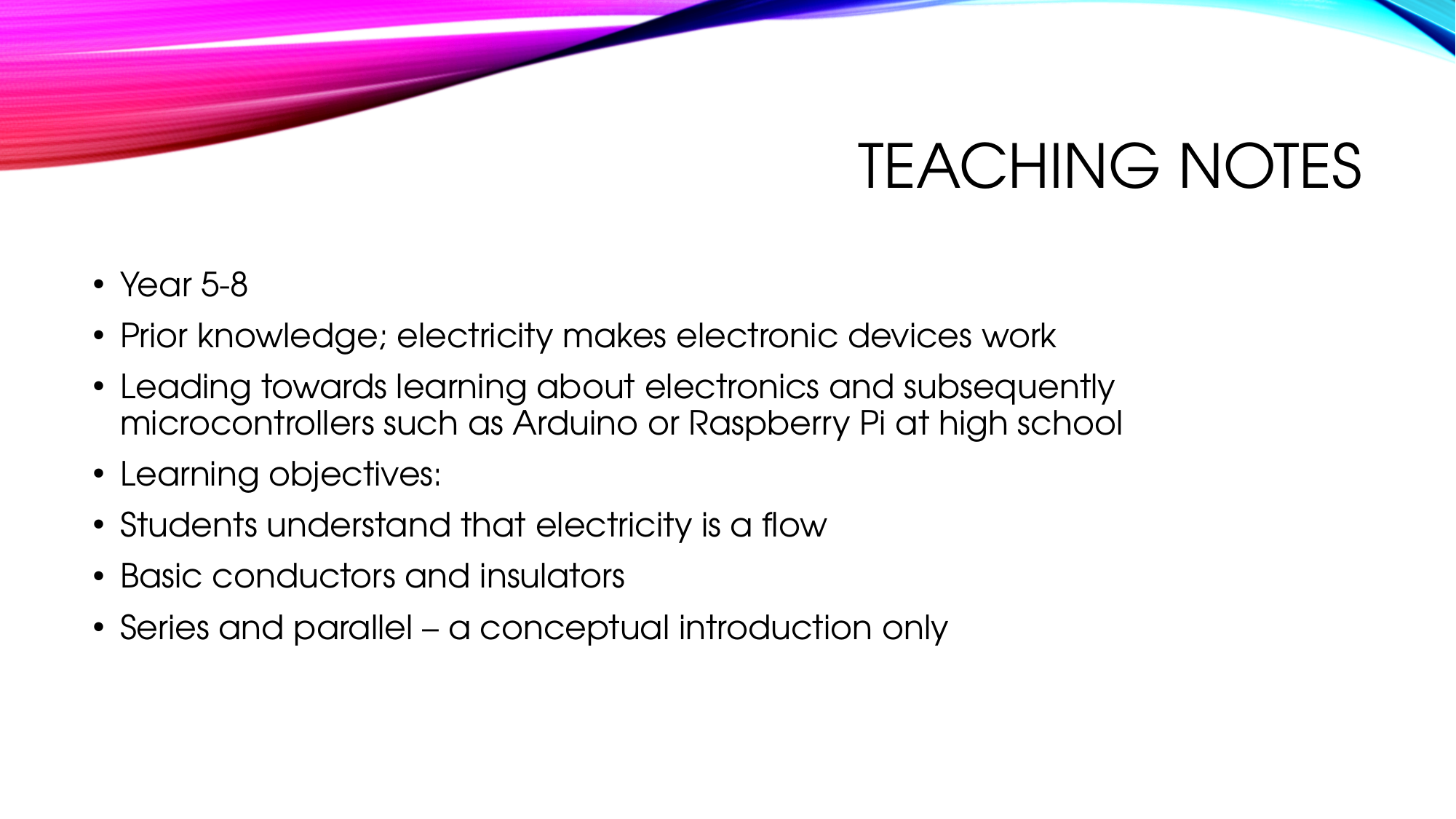

# Teaching notes
Year 5-8
Prior knowledge; electricity makes electronic devices work
Leading towards learning about electronics and subsequently microcontrollers such as Arduino or Raspberry Pi at high school
Learning objectives:
Students understand that electricity is a flow
Basic conductors and insulators
Series and parallel – a conceptual introduction only